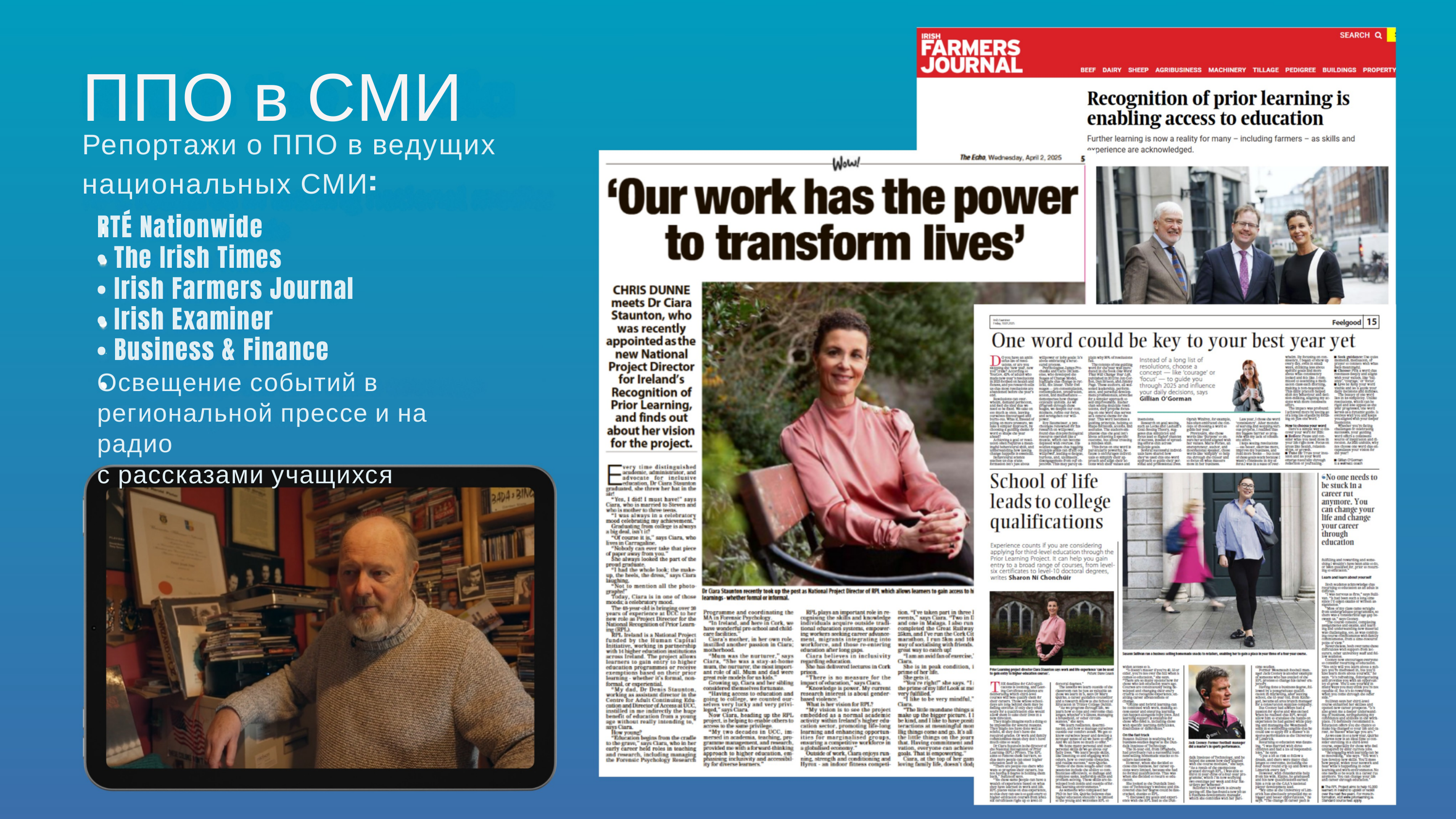

ППО в СМИ
Репортажи о ППО в ведущих национальных СМИ:
RTÉ Nationwide
• The Irish Times
• Irish Farmers Journal
• Irish Examiner
• Business & Finance
Освещение событий в региональной прессе и на радио
с рассказами учащихся